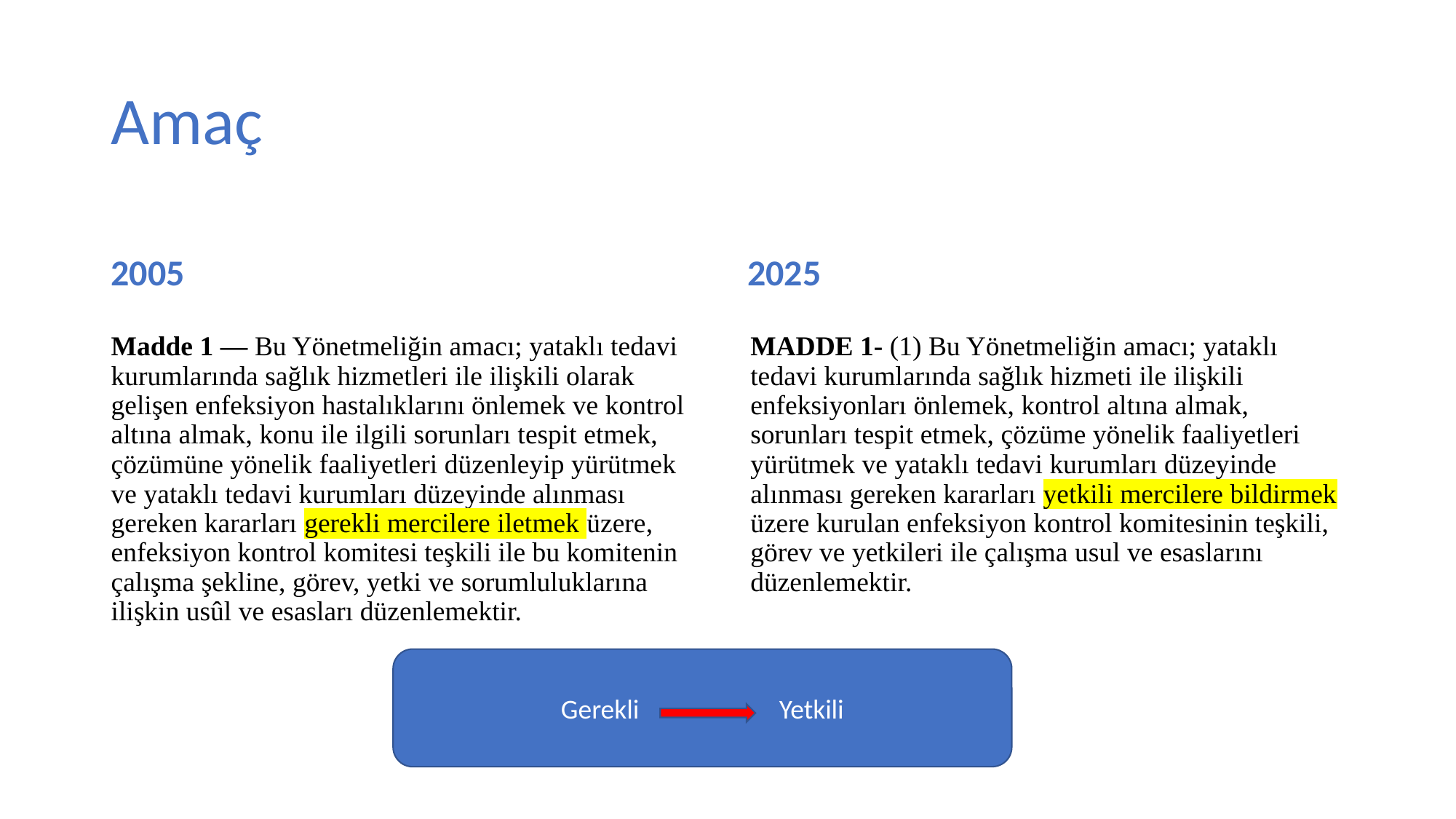

# Amaç
2005
2025
Madde 1 — Bu Yönetmeliğin amacı; yataklı tedavi kurumlarında sağlık hizmetleri ile ilişkili olarak gelişen enfeksiyon hastalıklarını önlemek ve kontrol altına almak, konu ile ilgili sorunları tespit etmek, çözümüne yönelik faaliyetleri düzenleyip yürütmek ve yataklı tedavi kurumları düzeyinde alınması gereken kararları gerekli mercilere iletmek üzere, enfeksiyon kontrol komitesi teşkili ile bu komitenin çalışma şekline, görev, yetki ve sorumluluklarına ilişkin usûl ve esasları düzenlemektir.
MADDE 1- (1) Bu Yönetmeliğin amacı; yataklı tedavi kurumlarında sağlık hizmeti ile ilişkili enfeksiyonları önlemek, kontrol altına almak, sorunları tespit etmek, çözüme yönelik faaliyetleri yürütmek ve yataklı tedavi kurumları düzeyinde alınması gereken kararları yetkili mercilere bildirmek üzere kurulan enfeksiyon kontrol komitesinin teşkili, görev ve yetkileri ile çalışma usul ve esaslarını düzenlemektir.
Gerekli		Yetkili